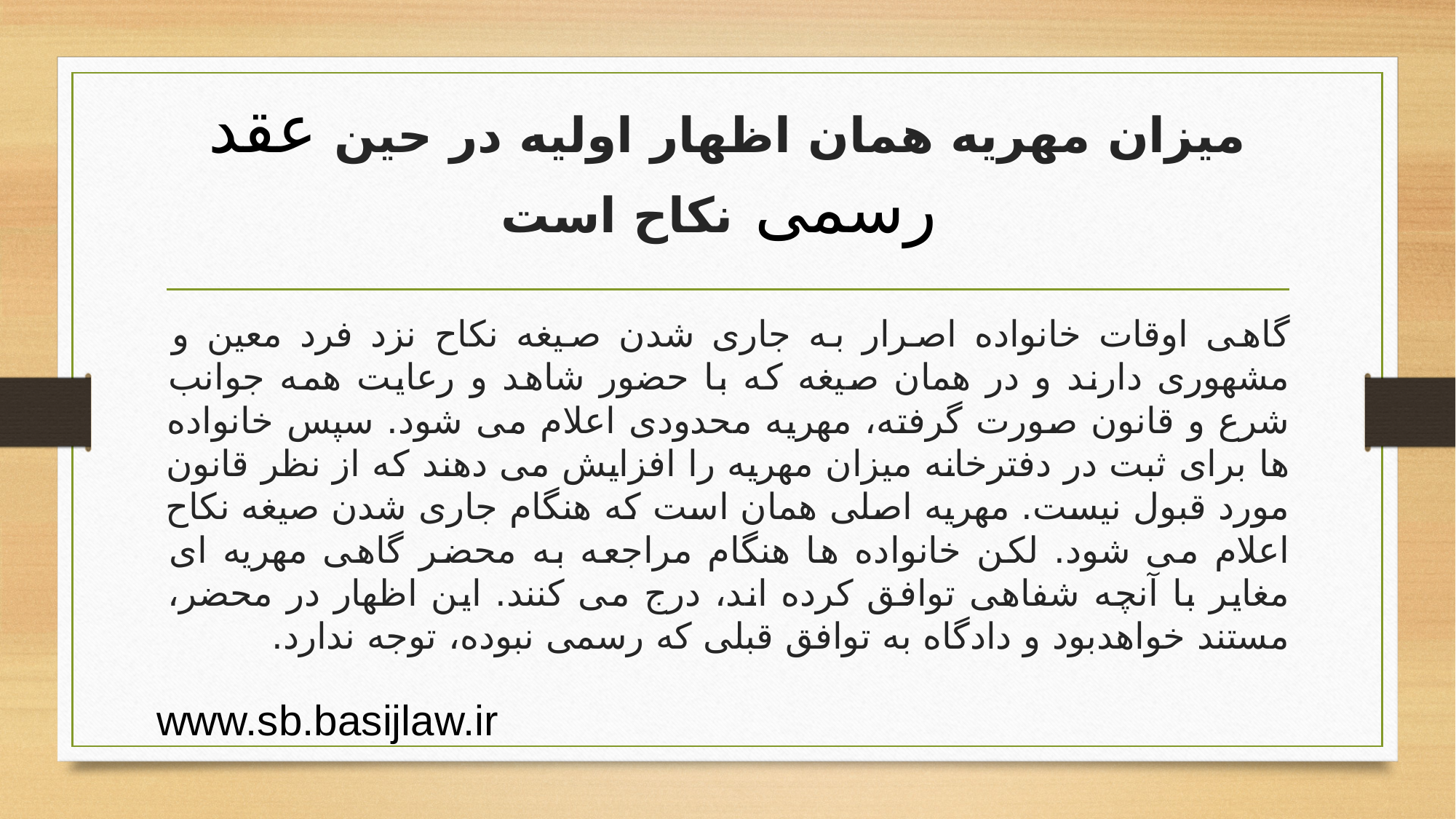

# میزان مهریه همان اظهار اولیه در حین عقد رسمی نکاح است
گاهی اوقات خانواده اصرار به جاری شدن صیغه نکاح نزد فرد معین و مشهوری دارند و در همان صیغه که با حضور شاهد و رعایت همه جوانب شرع و قانون صورت گرفته، مهریه محدودی اعلام می شود. سپس خانواده ها برای ثبت در دفترخانه میزان مهریه را افزایش می دهند که از نظر قانون مورد قبول نیست. مهریه اصلی همان است که هنگام جاری شدن صیغه نکاح اعلام می شود. لکن خانواده ها هنگام مراجعه به محضر گاهی مهریه ای مغایر با آنچه شفاهی توافق کرده اند، درج می کنند. این اظهار در محضر، مستند خواهدبود و دادگاه به توافق قبلی که رسمی نبوده، توجه ندارد.

www.sb.basijlaw.ir